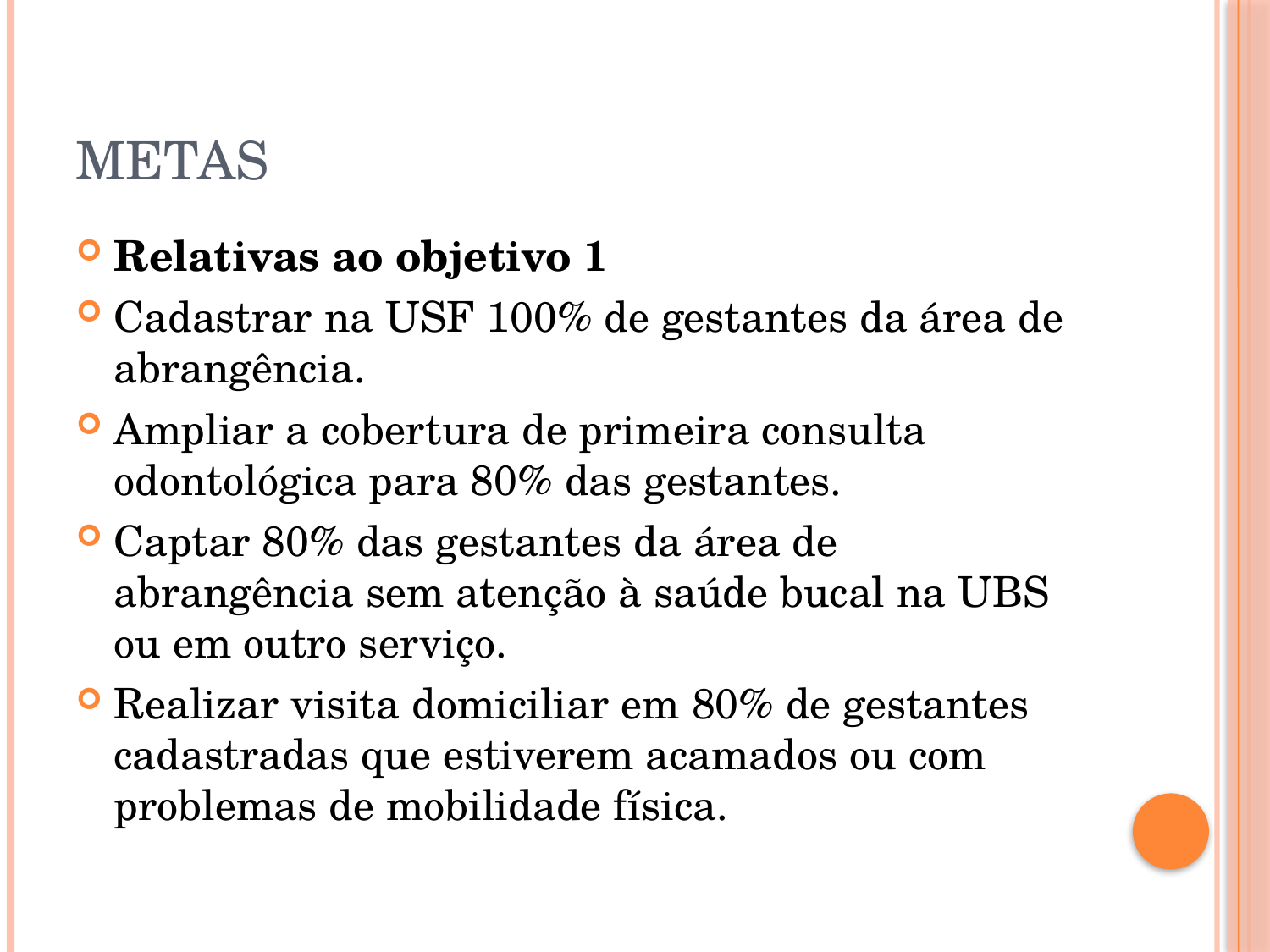

# Metas
Relativas ao objetivo 1
Cadastrar na USF 100% de gestantes da área de abrangência.
Ampliar a cobertura de primeira consulta odontológica para 80% das gestantes.
Captar 80% das gestantes da área de abrangência sem atenção à saúde bucal na UBS ou em outro serviço.
Realizar visita domiciliar em 80% de gestantes cadastradas que estiverem acamados ou com problemas de mobilidade física.